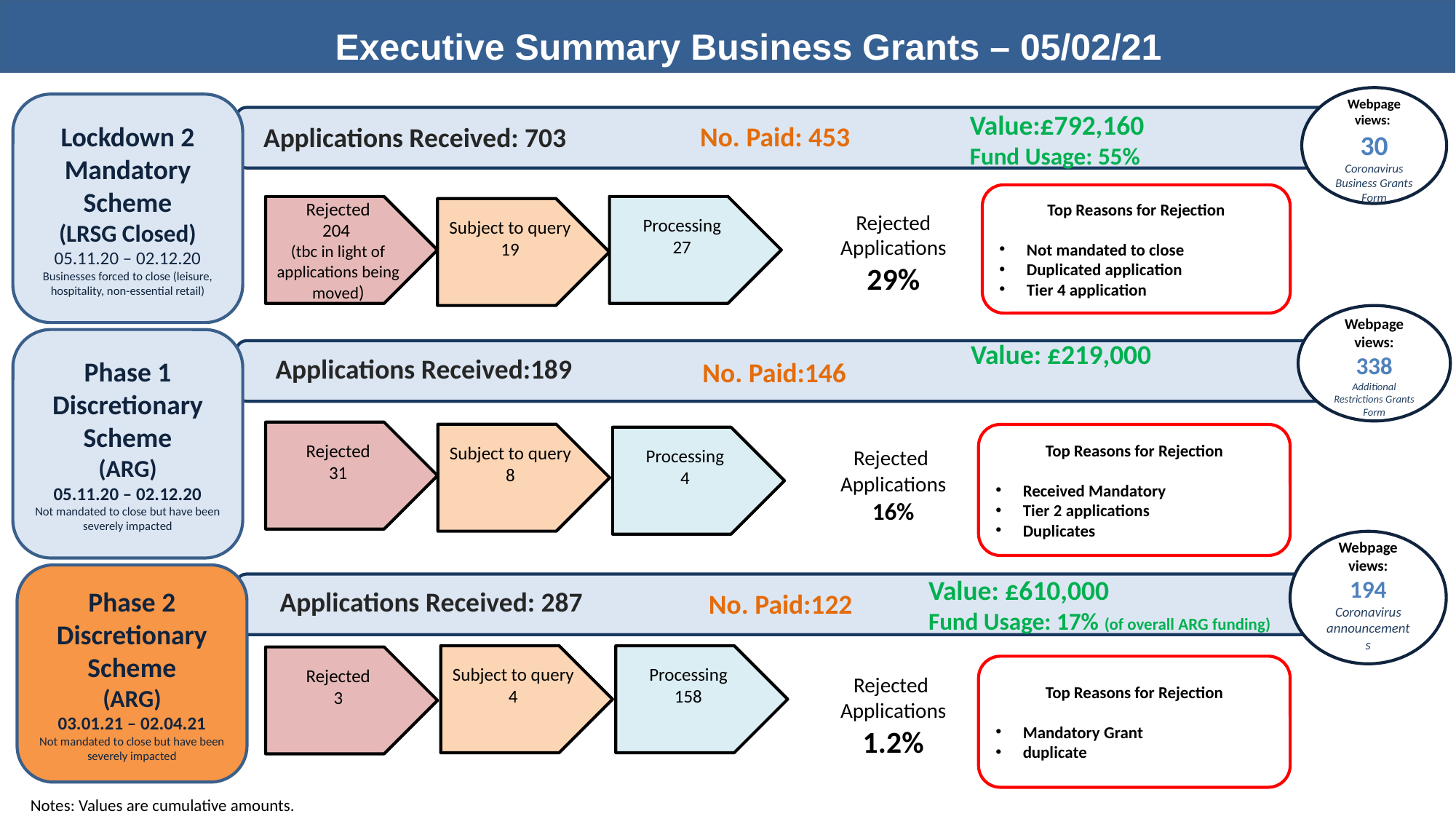

Executive Summary Business Grants – 05/02/21

Webpage views:
30
Coronavirus Business Grants Form

Lockdown 2
Mandatory Scheme
(LRSG Closed)
05.11.20 – 02.12.20
Businesses forced to close (leisure, hospitality, non-essential retail)

Value:£792,160
Fund Usage: 55%

No. Paid: 453
Applications Received: 703
Top Reasons for Rejection

Not mandated to close
Duplicated application
Tier 4 application
Rejected Applications
29%
Rejected
204
(tbc in light of applications being moved)
Processing
27

Subject to query
19

Webpage views:
338
Additional Restrictions Grants Form

Phase 1
Discretionary Scheme
(ARG)
05.11.20 – 02.12.20
Not mandated to close but have been severely impacted
Value: £219,000

Applications Received:189
No. Paid:146

Rejected  Applications
16%

Rejected
31

Subject to query
8

Top Reasons for Rejection

Received Mandatory
Tier 2 applications
Duplicates
Processing
4

Webpage views:
194
Coronavirus announcements

Phase 2 Discretionary Scheme
(ARG)
03.01.21 – 02.04.21
Not mandated to close but have been severely impacted
Value: £610,000
Fund Usage: 17% (of overall ARG funding)

Applications Received: 287
No. Paid:122

Rejected  Applications
1.2%

Processing
158

Subject to query
4

Rejected
3

Top Reasons for Rejection

Mandatory Grant
duplicate
Notes: Values are cumulative amounts.